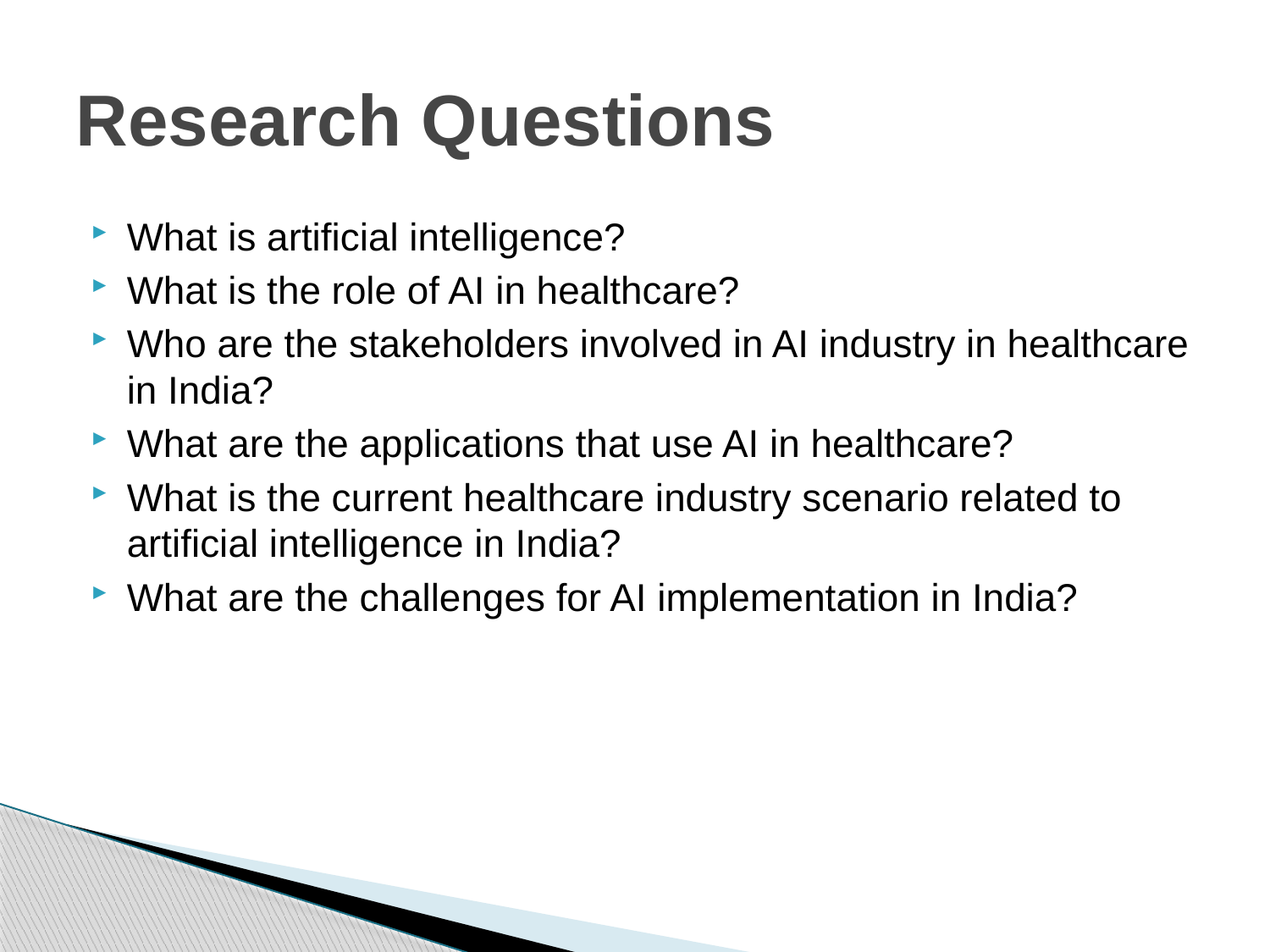

# Research Questions
What is artificial intelligence?
What is the role of AI in healthcare?
Who are the stakeholders involved in AI industry in healthcare in India?
What are the applications that use AI in healthcare?
What is the current healthcare industry scenario related to artificial intelligence in India?
What are the challenges for AI implementation in India?